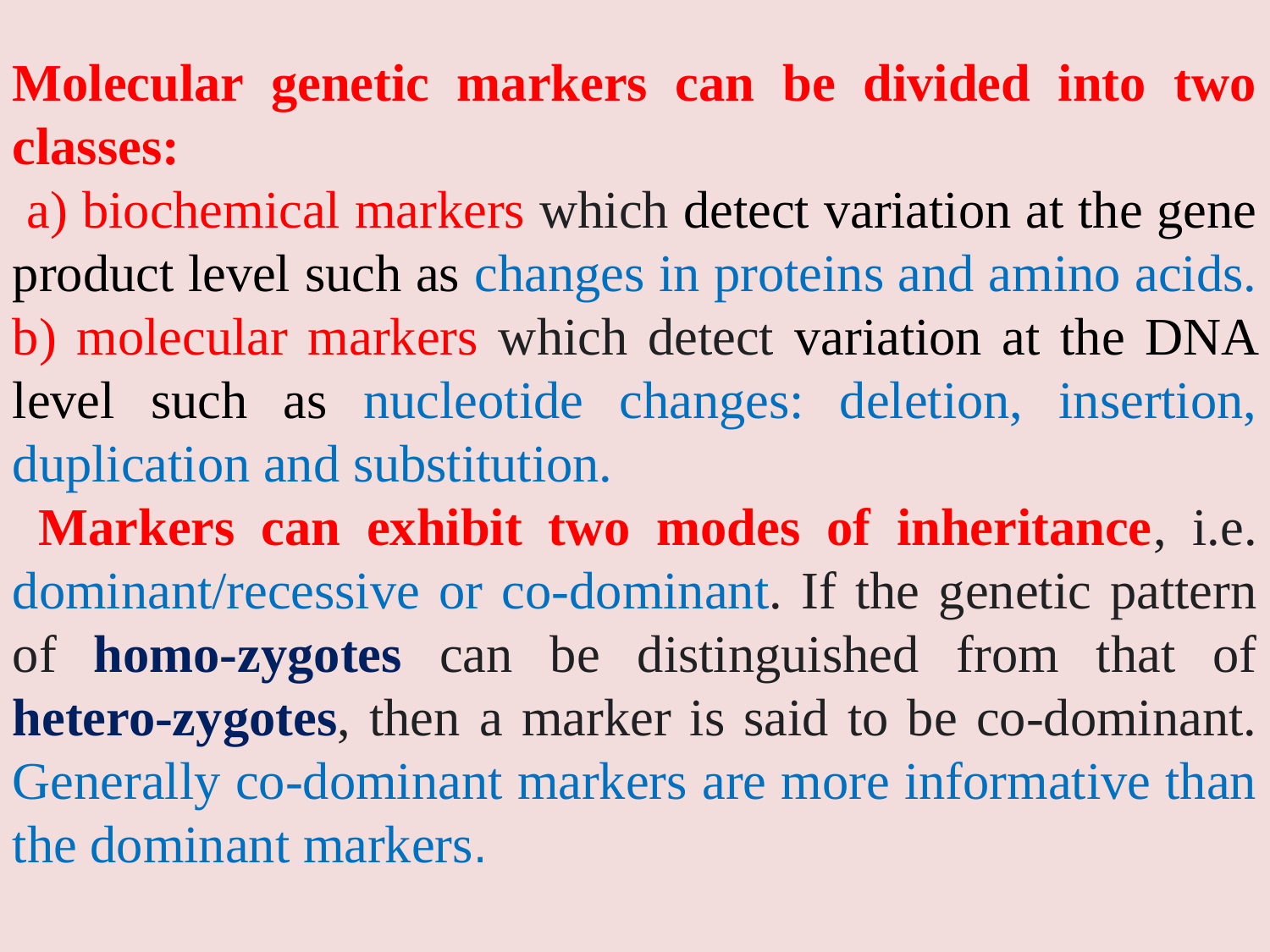

Molecular genetic markers can be divided into two classes:
 a) biochemical markers which detect variation at the gene product level such as changes in proteins and amino acids. b) molecular markers which detect variation at the DNA level such as nucleotide changes: deletion, insertion, duplication and substitution.
 Markers can exhibit two modes of inheritance, i.e. dominant/recessive or co-dominant. If the genetic pattern of homo-zygotes can be distinguished from that of hetero-zygotes, then a marker is said to be co-dominant. Generally co-dominant markers are more informative than the dominant markers.